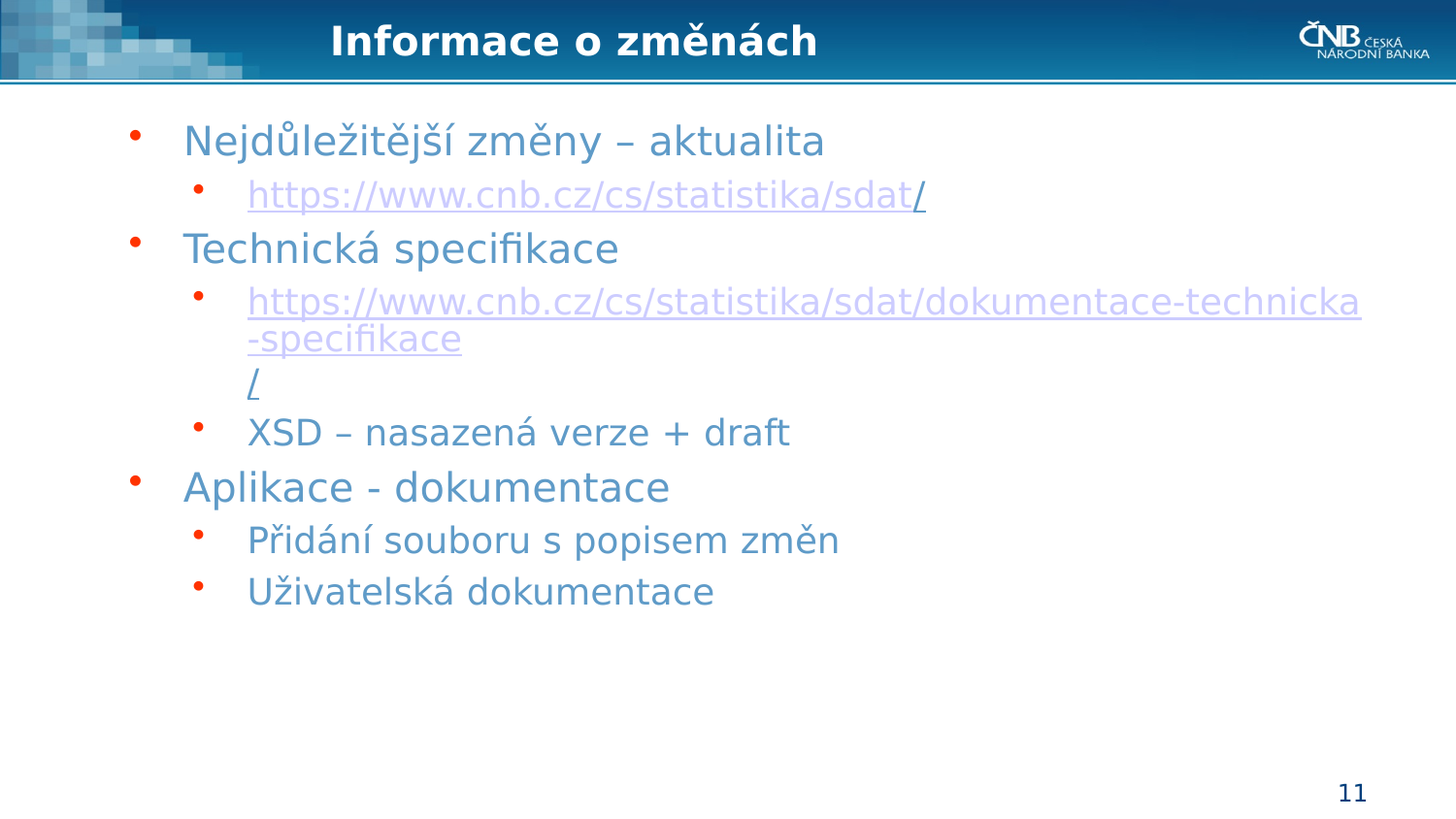

# Informace o změnách
Nejdůležitější změny – aktualita
https://www.cnb.cz/cs/statistika/sdat/
Technická specifikace
https://www.cnb.cz/cs/statistika/sdat/dokumentace-technicka-specifikace/
XSD – nasazená verze + draft
Aplikace - dokumentace
Přidání souboru s popisem změn
Uživatelská dokumentace

11